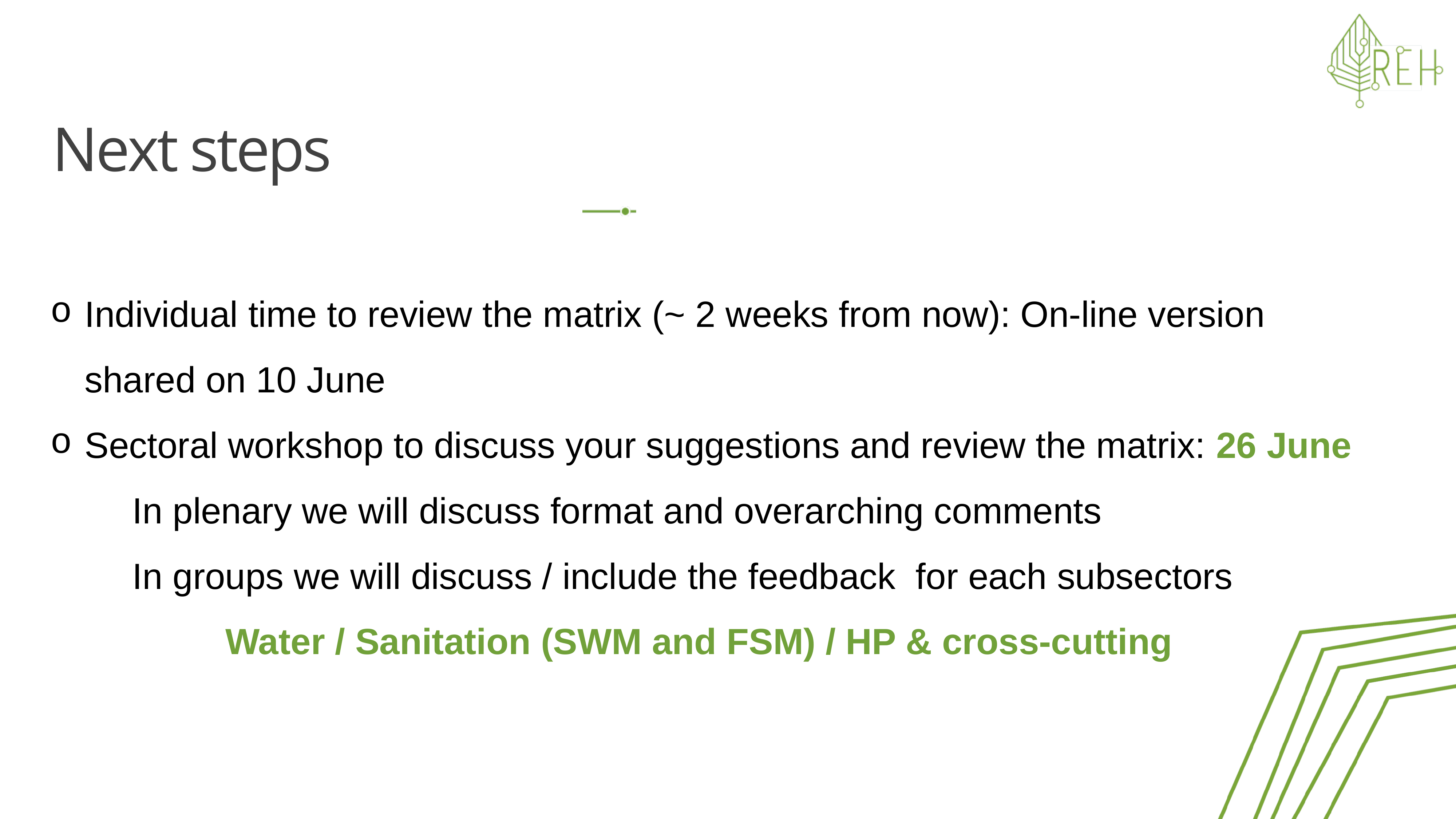

# Next steps
Individual time to review the matrix (~ 2 weeks from now): On-line version shared on 10 June
Sectoral workshop to discuss your suggestions and review the matrix: 26 June
In plenary we will discuss format and overarching comments
In groups we will discuss / include the feedback  for each subsectors
    Water / Sanitation (SWM and FSM) / HP & cross-cutting